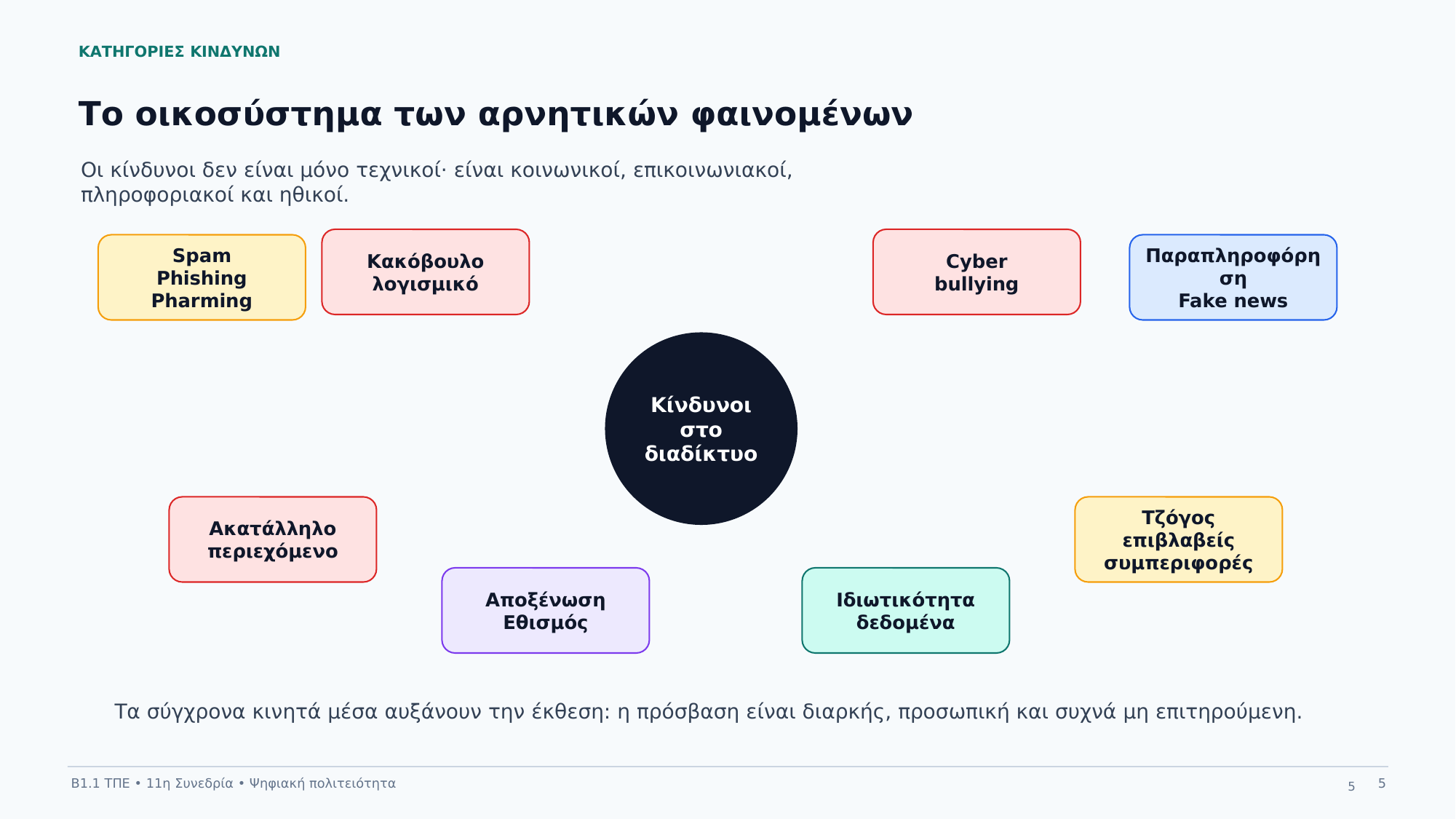

ΚΑΤΗΓΟΡΙΕΣ ΚΙΝΔΥΝΩΝ
Το οικοσύστημα των αρνητικών φαινομένων
Οι κίνδυνοι δεν είναι μόνο τεχνικοί· είναι κοινωνικοί, επικοινωνιακοί, πληροφοριακοί και ηθικοί.

Κακόβουλο
λογισμικό
Cyber
bullying
Spam
Phishing
Pharming
Παραπληροφόρηση
Fake news

Κίνδυνοι
στο
διαδίκτυο

Ακατάλληλο
περιεχόμενο
Τζόγος
επιβλαβείς
συμπεριφορές

Αποξένωση
Εθισμός
Ιδιωτικότητα
δεδομένα
Τα σύγχρονα κινητά μέσα αυξάνουν την έκθεση: η πρόσβαση είναι διαρκής, προσωπική και συχνά μη επιτηρούμενη.

Β1.1 ΤΠΕ • 11η Συνεδρία • Ψηφιακή πολιτειότητα
5
5